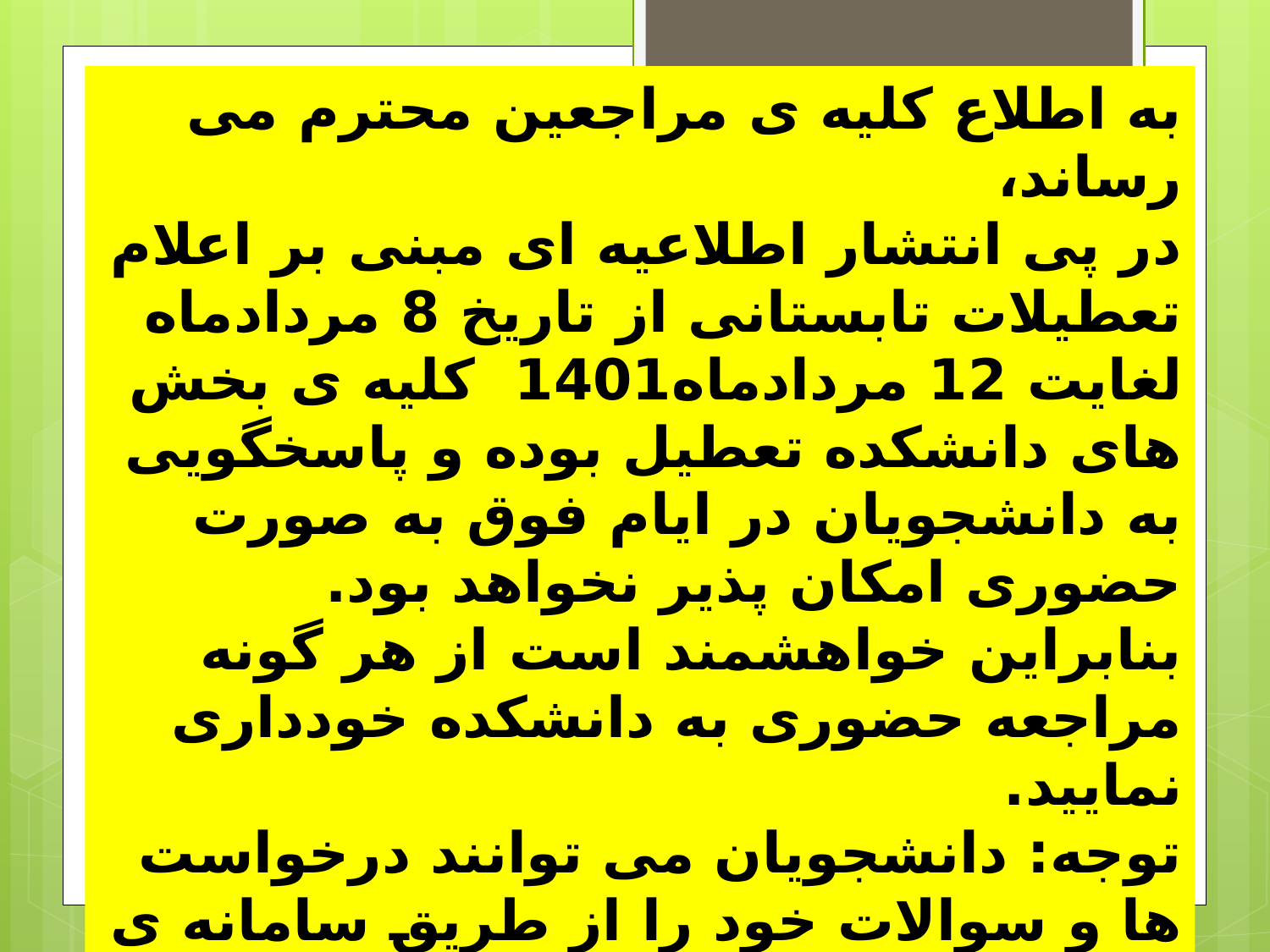

به اطلاع کلیه ی مراجعین محترم می رساند،
در پی انتشار اطلاعیه ای مبنی بر اعلام تعطیلات تابستانی از تاریخ 8 مردادماه لغایت 12 مردادماه1401  کلیه ی بخش های دانشکده تعطیل بوده و پاسخگویی به دانشجویان در ایام فوق به صورت حضوری امکان پذیر نخواهد بود.
بنابراین خواهشمند است از هر گونه مراجعه حضوری به دانشکده خود‌داری نمایید.
توجه: دانشجویان می توانند درخواست ها و سوالات خود را از طریق سامانه ی میز خدمت پیگیری نمایند.